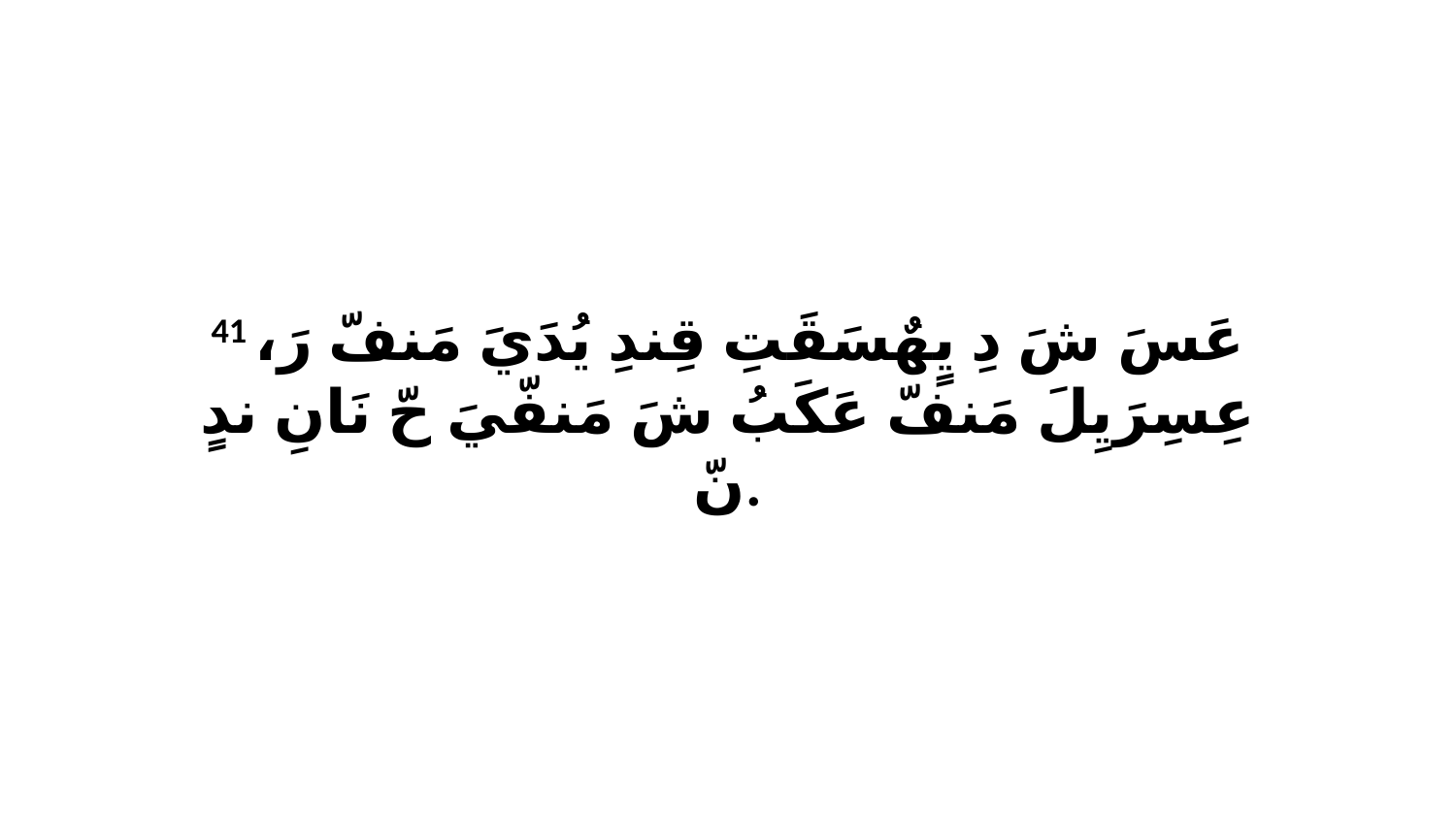

41 عَسَ شَ دِ يٍهٌسَقَتِ قِندِ يُدَيَ مَنفّ رَ، عِسِرَيِلَ مَنفّ عَكَبُ شَ مَنفّيَ حّ نَانِ ندٍ نّ.